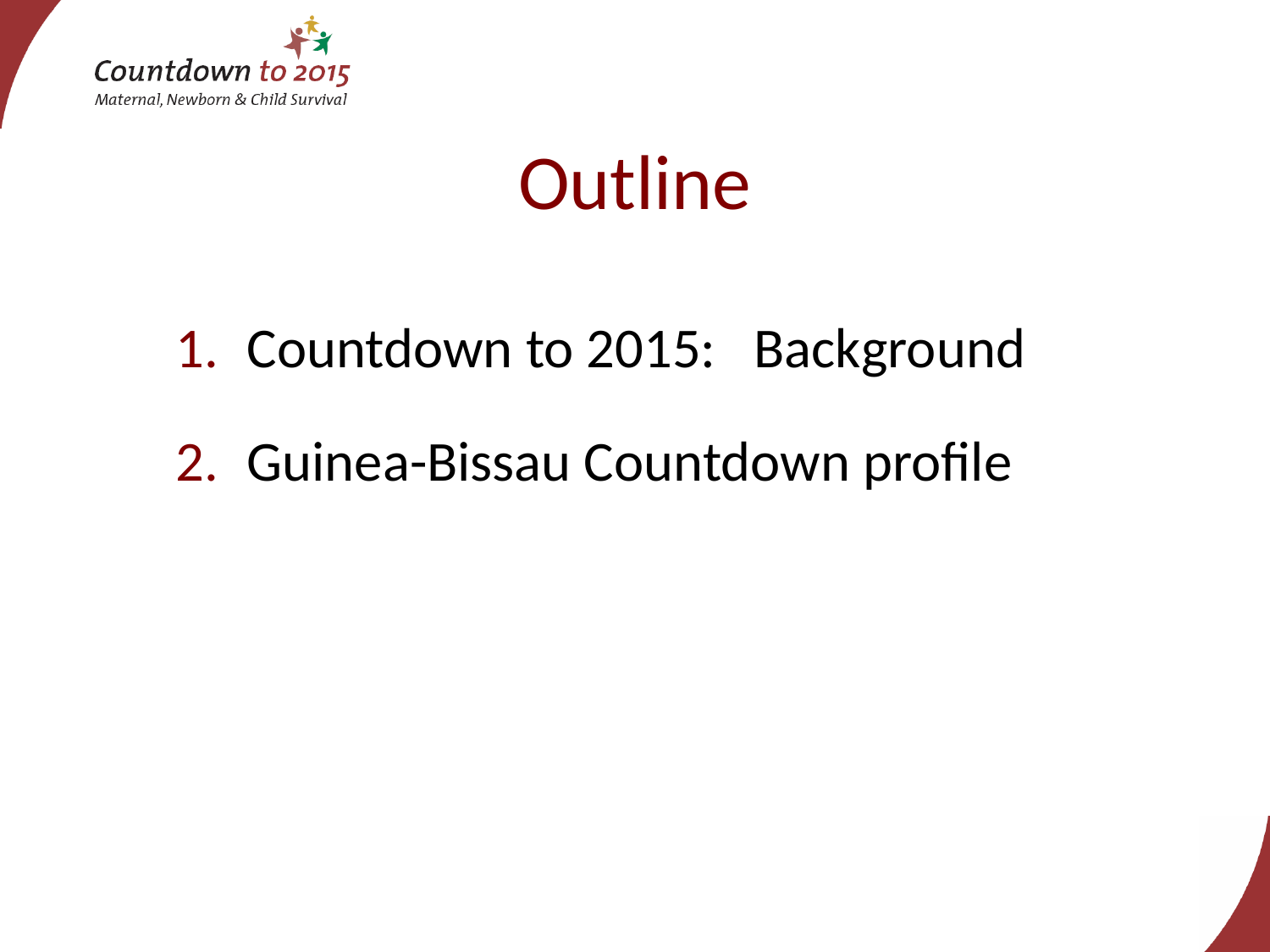

# Outline
Countdown to 2015:   Background
Guinea-Bissau Countdown profile